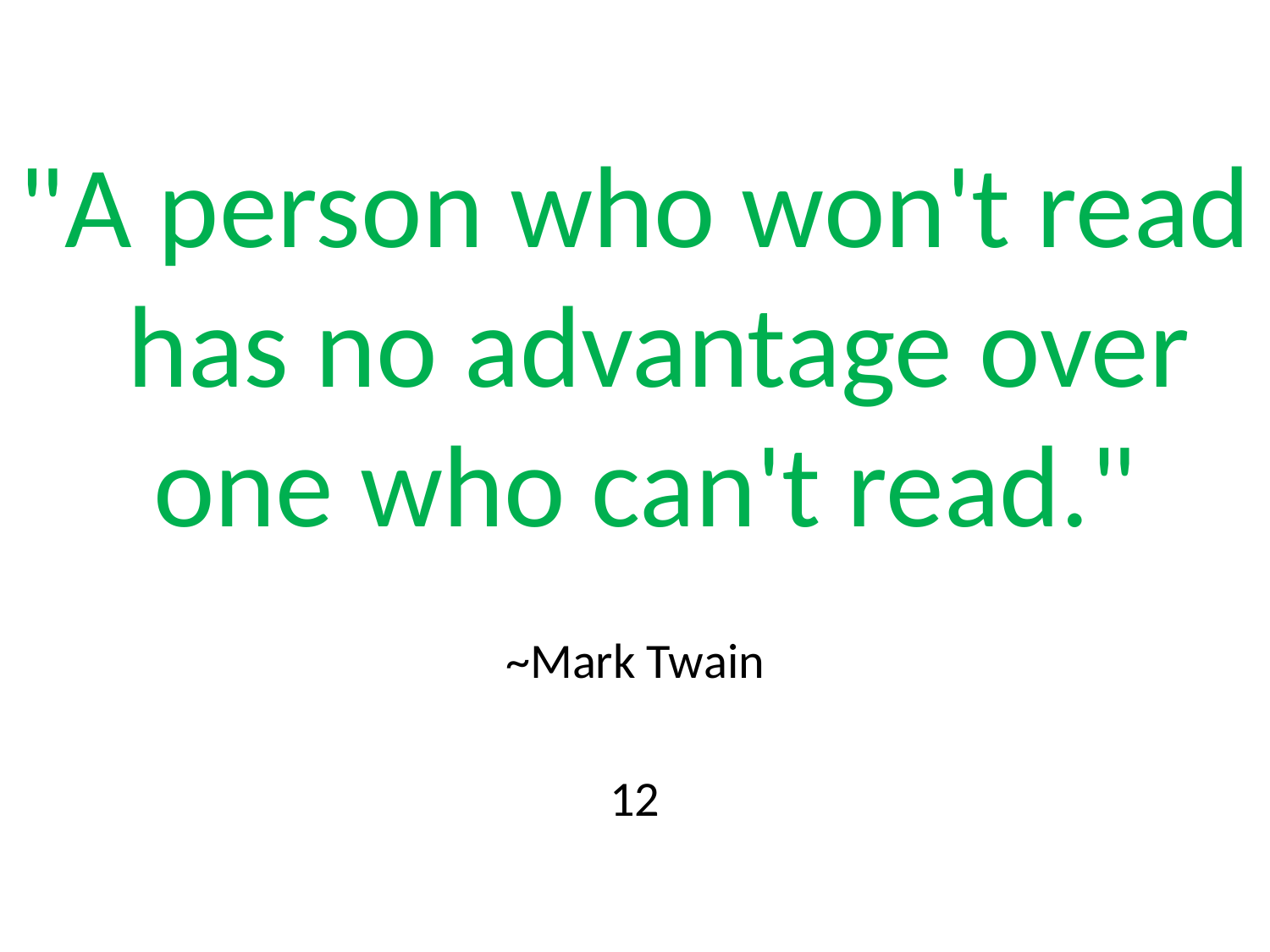

"A person who won't read has no advantage over one who can't read."

~Mark Twain

12